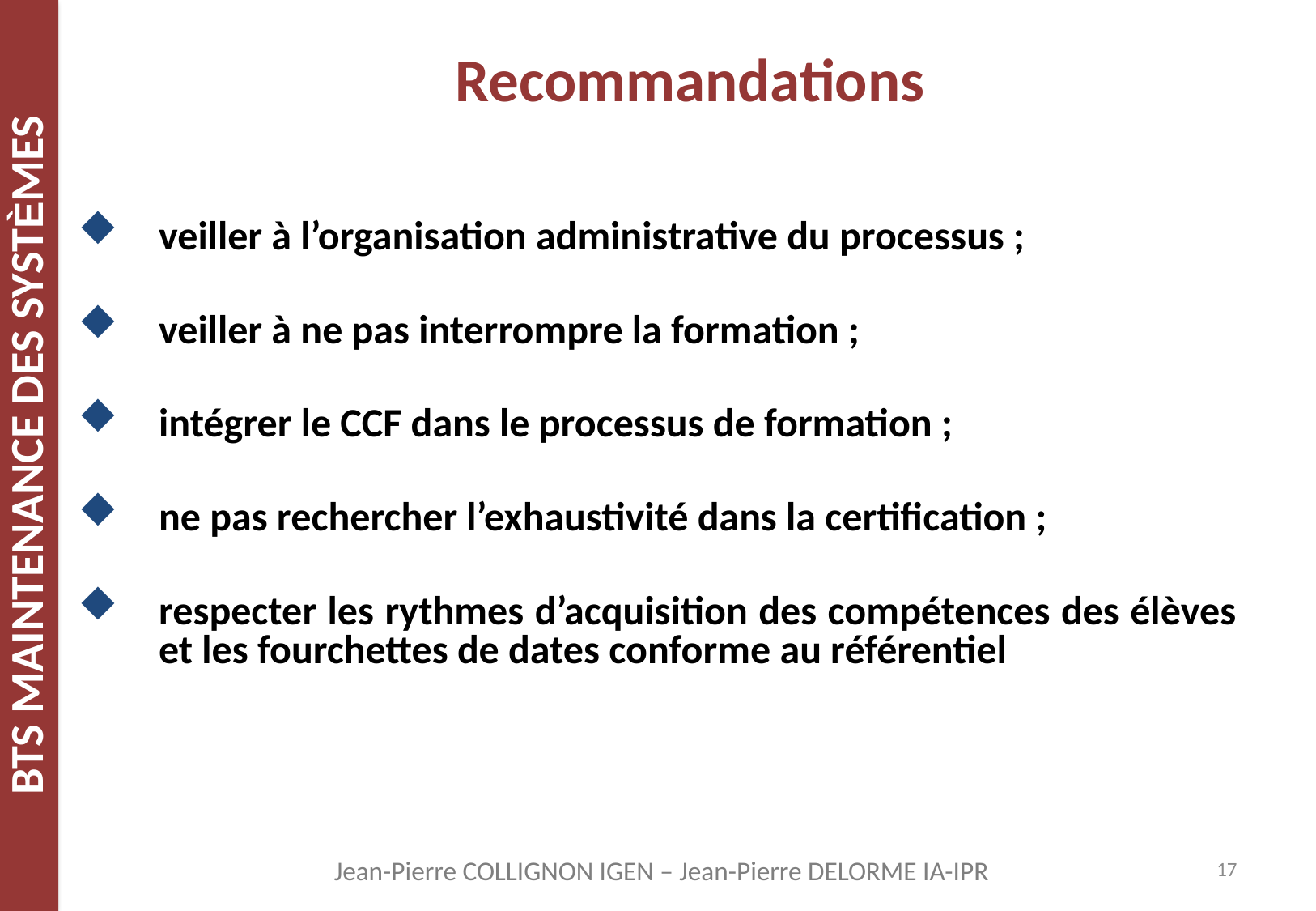

# Recommandations
veiller à l’organisation administrative du processus ;

veiller à ne pas interrompre la formation ;

intégrer le CCF dans le processus de formation ;

ne pas rechercher l’exhaustivité dans la certification ;

respecter les rythmes d’acquisition des compétences des élèves et les fourchettes de dates conforme au référentiel

17
Jean-Pierre COLLIGNON IGEN – Jean-Pierre DELORME IA-IPR